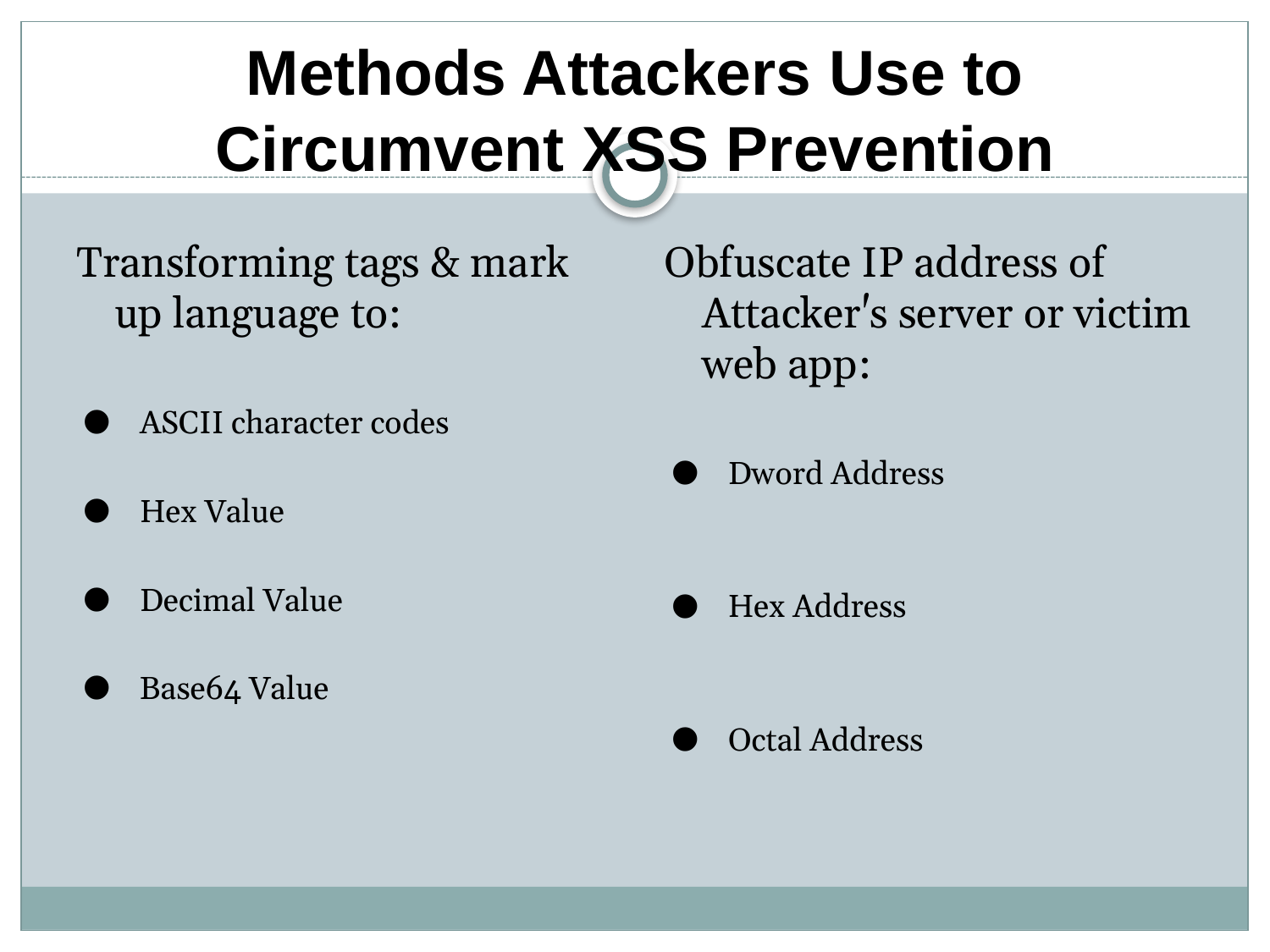

# Methods Attackers Use to Circumvent XSS Prevention
Transforming tags & mark up language to:

ASCII character codes

Hex Value

Decimal Value

Base64 Value
Obfuscate IP address of Attacker's server or victim web app:

Dword Address

Hex Address

Octal Address